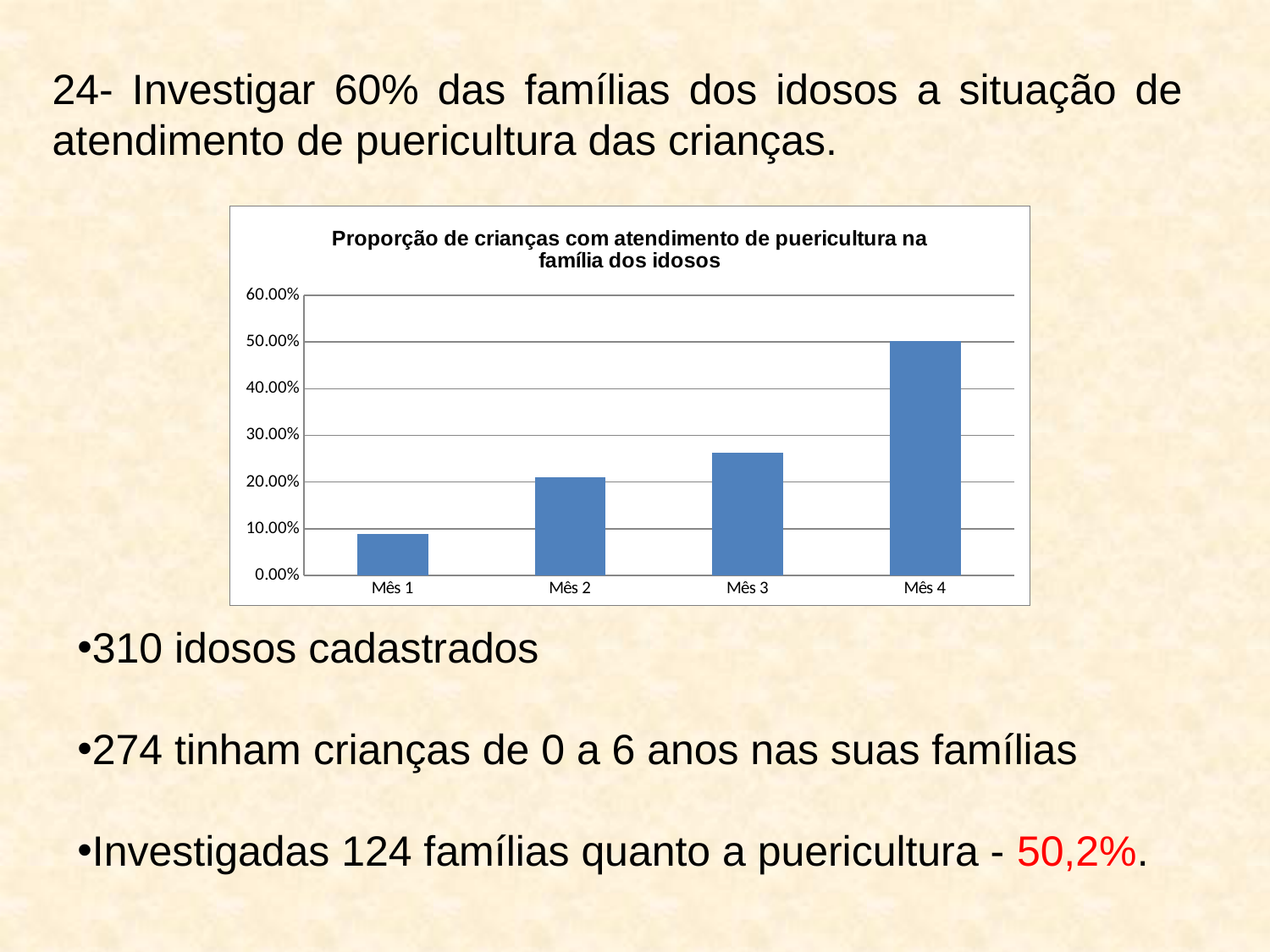

24- Investigar 60% das famílias dos idosos a situação de atendimento de puericultura das crianças.

### Chart: Proporção de crianças com atendimento de puericultura na família dos idosos

| Category |  |
|---|---|
| Mês 1 | 0.08900000000000007 |
| Mês 2 | 0.2100000000000001 |
| Mês 3 | 0.263 |
| Mês 4 | 0.502 |
310 idosos cadastrados

274 tinham crianças de 0 a 6 anos nas suas famílias

Investigadas 124 famílias quanto a puericultura - 50,2%.